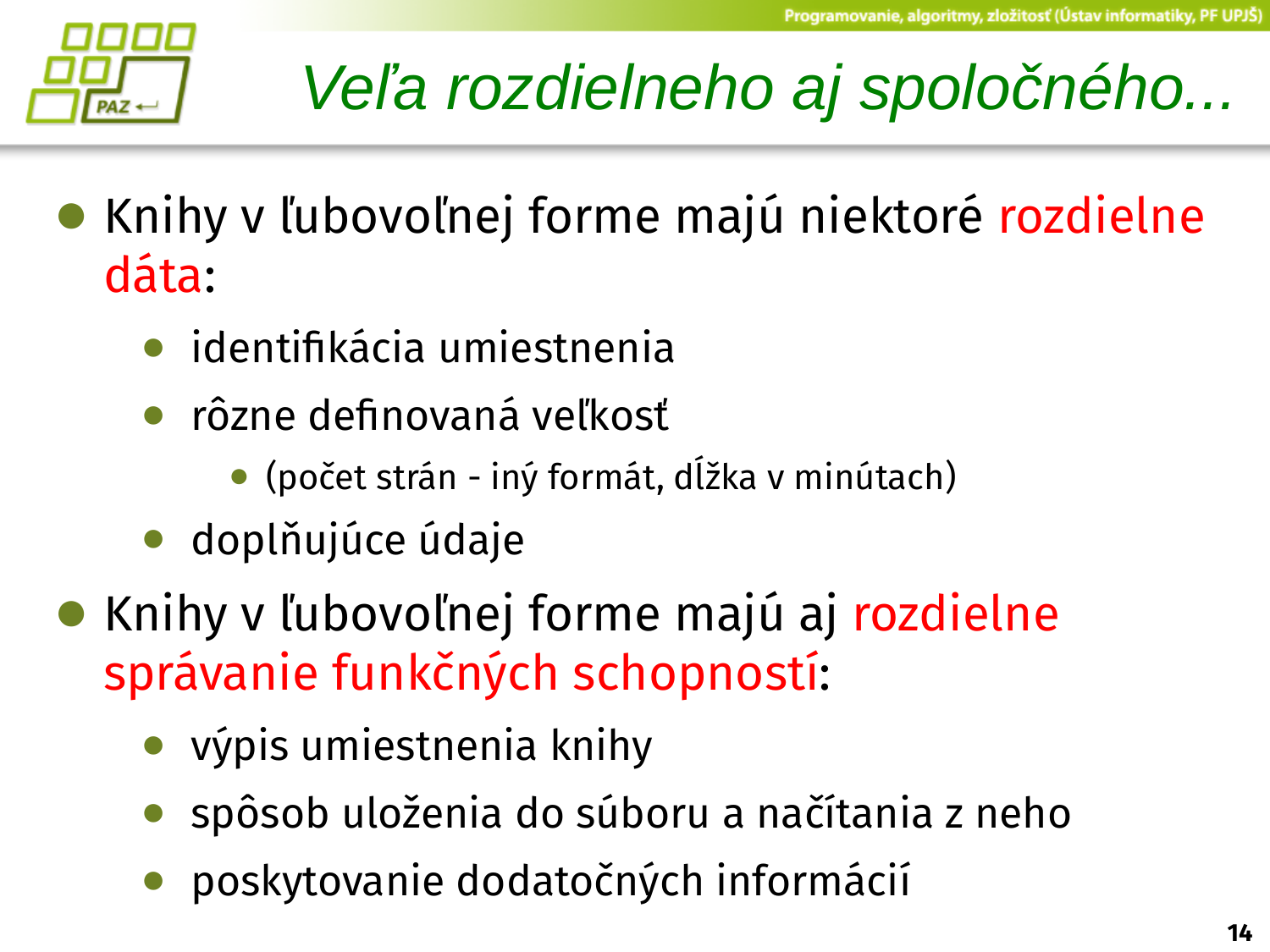

# Veľa rozdielneho aj spoločného...
Knihy v ľubovoľnej forme majú niektoré rozdielne dáta:
identifikácia umiestnenia
rôzne definovaná veľkosť
(počet strán - iný formát, dĺžka v minútach)
doplňujúce údaje
Knihy v ľubovoľnej forme majú aj rozdielne správanie funkčných schopností:
výpis umiestnenia knihy
spôsob uloženia do súboru a načítania z neho
poskytovanie dodatočných informácií